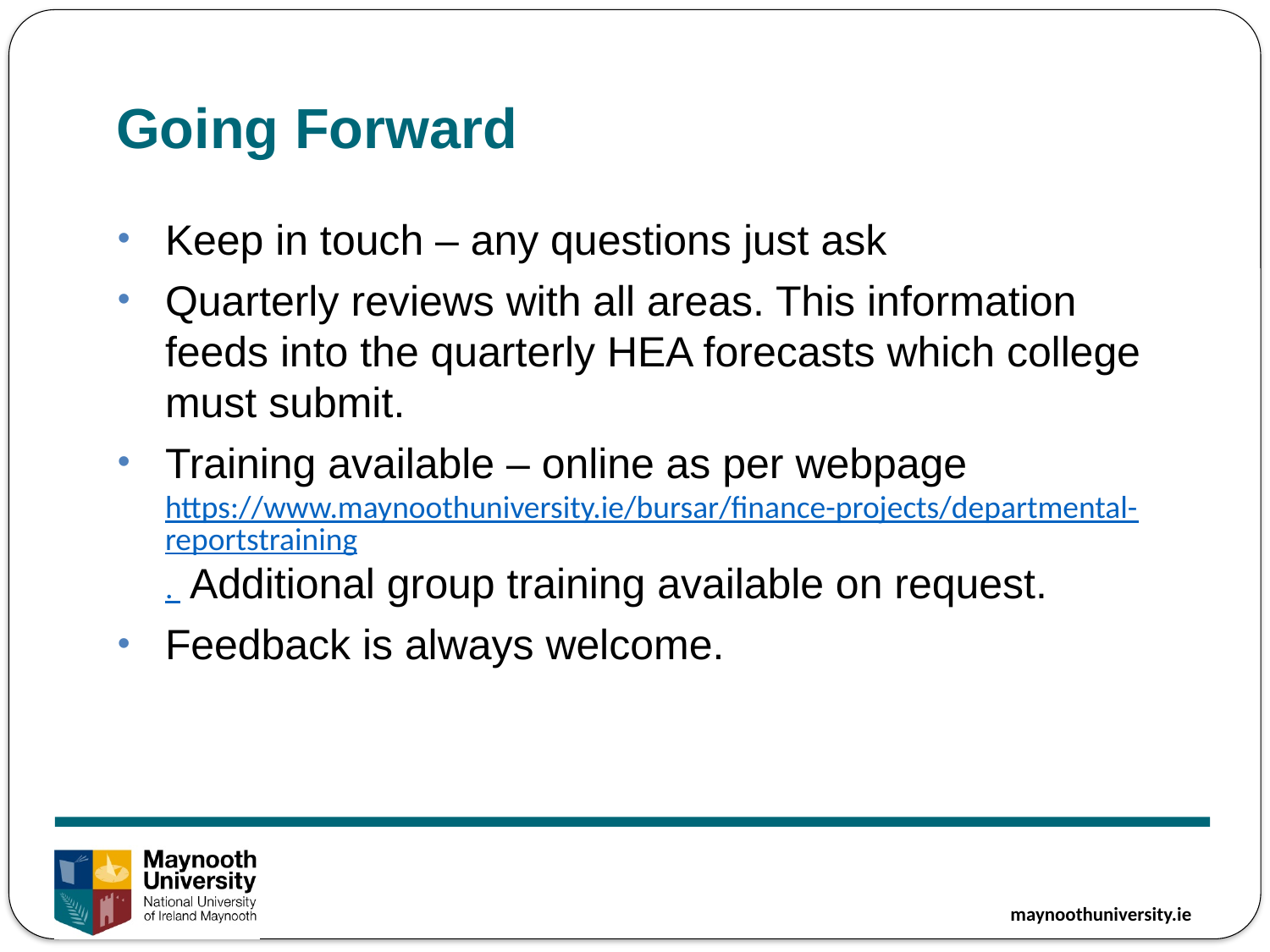

Going Forward

Keep in touch – any questions just ask
Quarterly reviews with all areas. This information feeds into the quarterly HEA forecasts which college must submit.
Training available – online as per webpage https://www.maynoothuniversity.ie/bursar/finance-projects/departmental-reportstraining.  Additional group training available on request.
Feedback is always welcome.